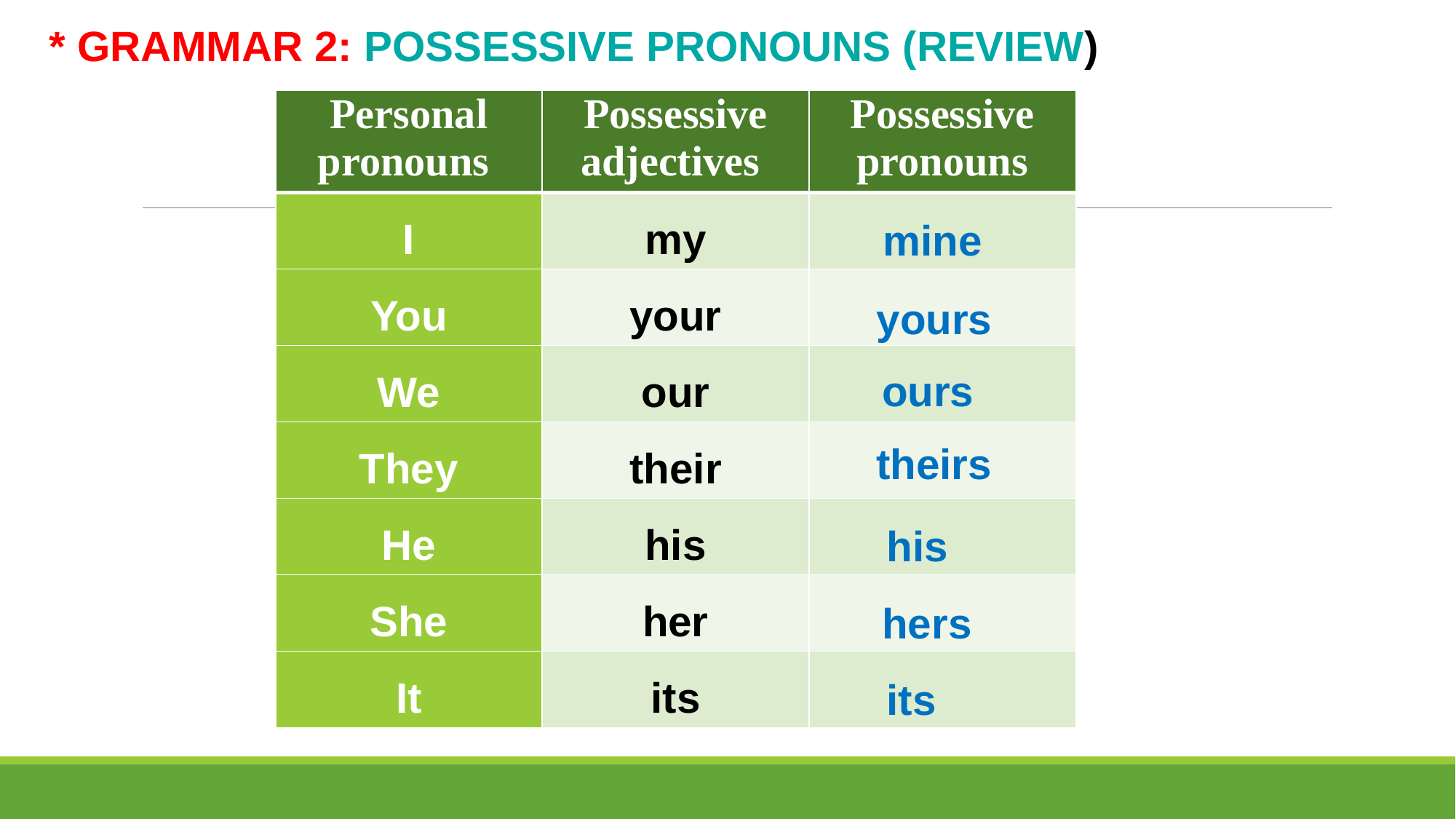

* GRAMMAR 2: POSSESSIVE PRONOUNS (REVIEW)
| Personal pronouns | Possessive adjectives | Possessive pronouns |
| --- | --- | --- |
| I | my |  |
| You | your |  |
| We | our |  |
| They | their |  |
| He | his |  |
| She | her |  |
| It | its |  |
mine
yours
ours
theirs
his
hers
its